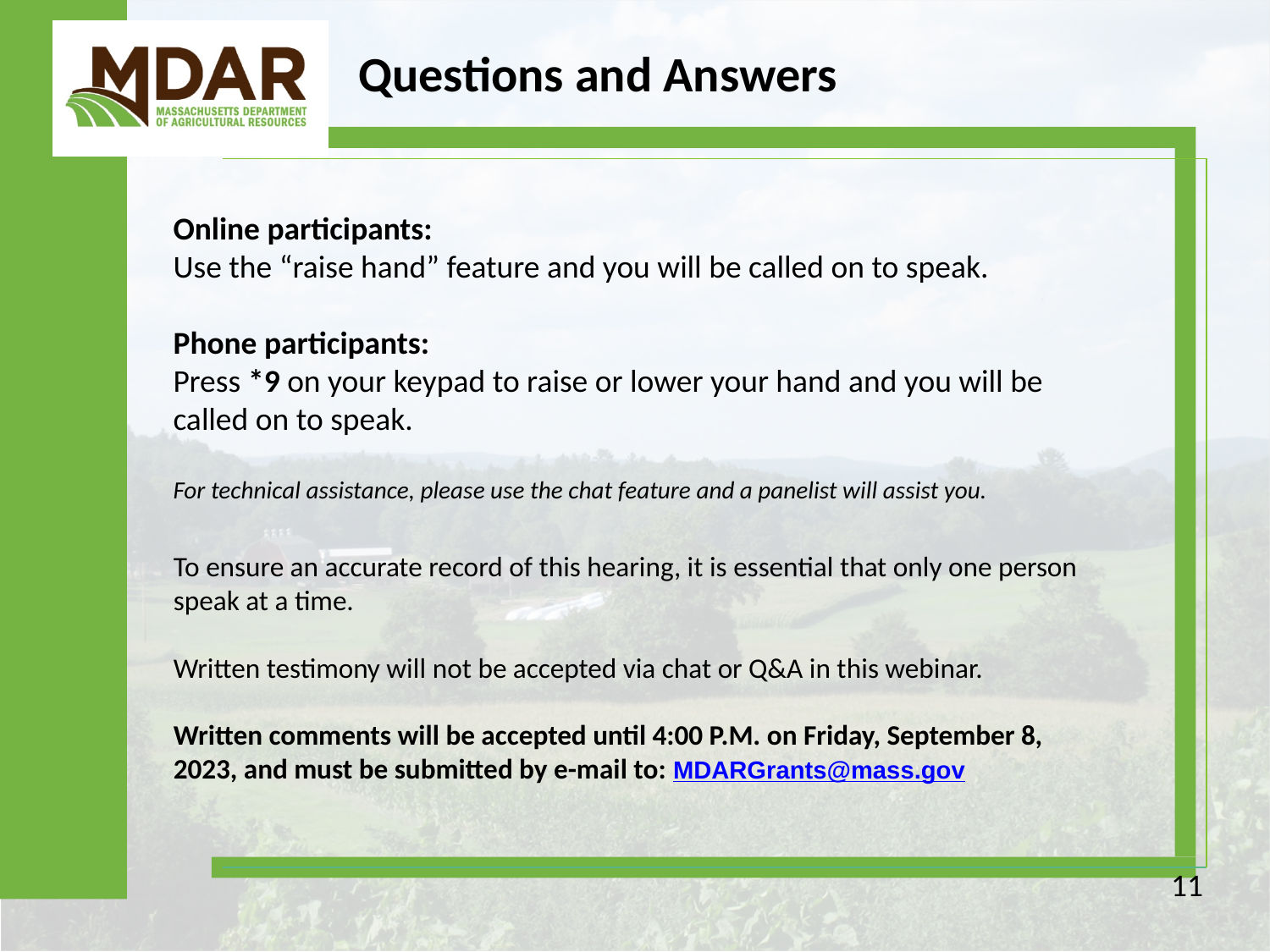

Questions and Answers
Online participants:
Use the “raise hand” feature and you will be called on to speak.

Phone participants:
Press *9 on your keypad to raise or lower your hand and you will be called on to speak.

For technical assistance, please use the chat feature and a panelist will assist you.
To ensure an accurate record of this hearing, it is essential that only one person speak at a time.

Written testimony will not be accepted via chat or Q&A in this webinar.

Written comments will be accepted until 4:00 P.M. on Friday, September 8, 2023, and must be submitted by e-mail to: MDARGrants@mass.gov